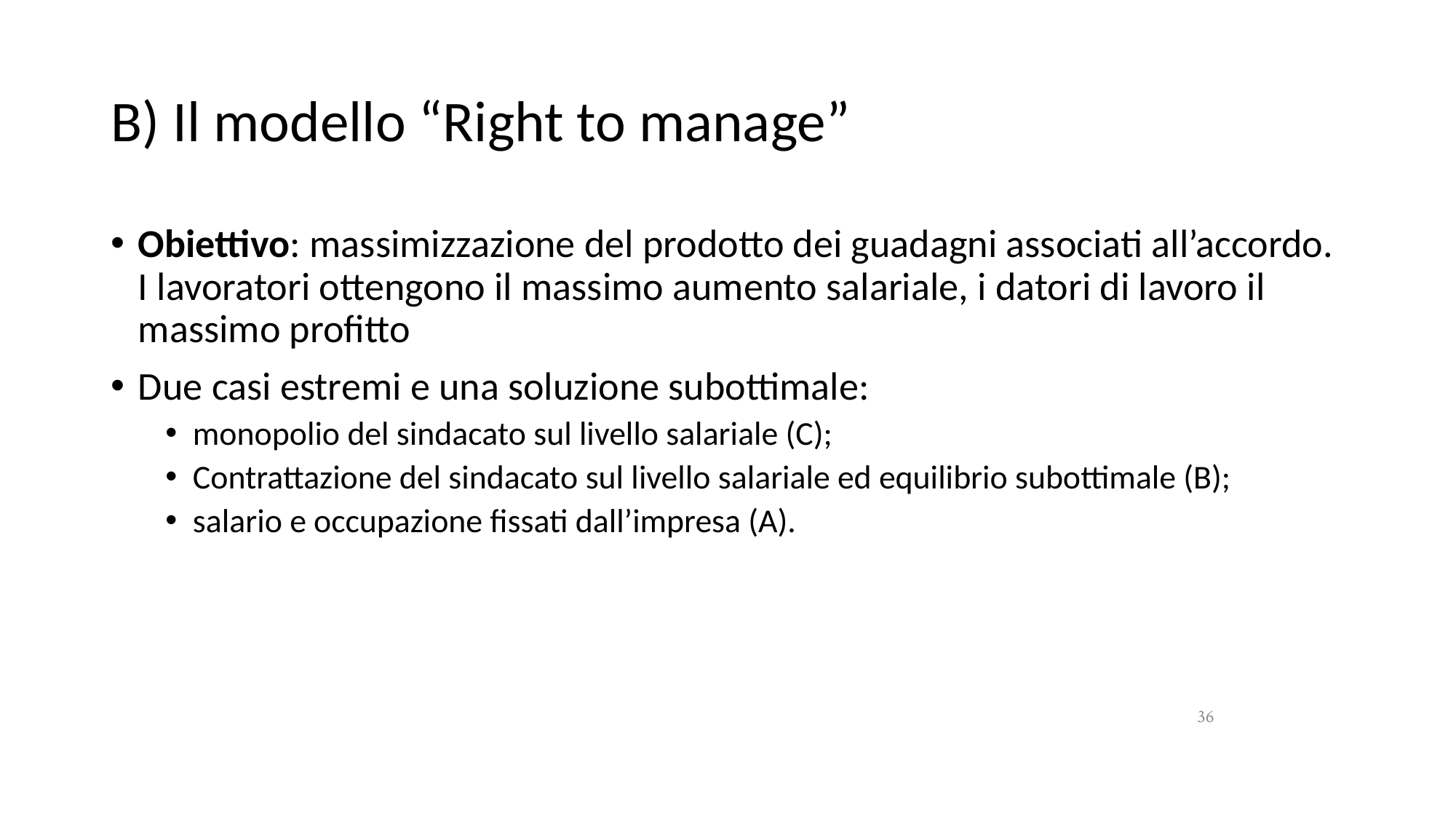

# B) Il modello “Right to manage”
Obiettivo: massimizzazione del prodotto dei guadagni associati all’accordo. I lavoratori ottengono il massimo aumento salariale, i datori di lavoro il massimo profitto
Due casi estremi e una soluzione subottimale:
monopolio del sindacato sul livello salariale (C);
Contrattazione del sindacato sul livello salariale ed equilibrio subottimale (B);
salario e occupazione fissati dall’impresa (A).
36